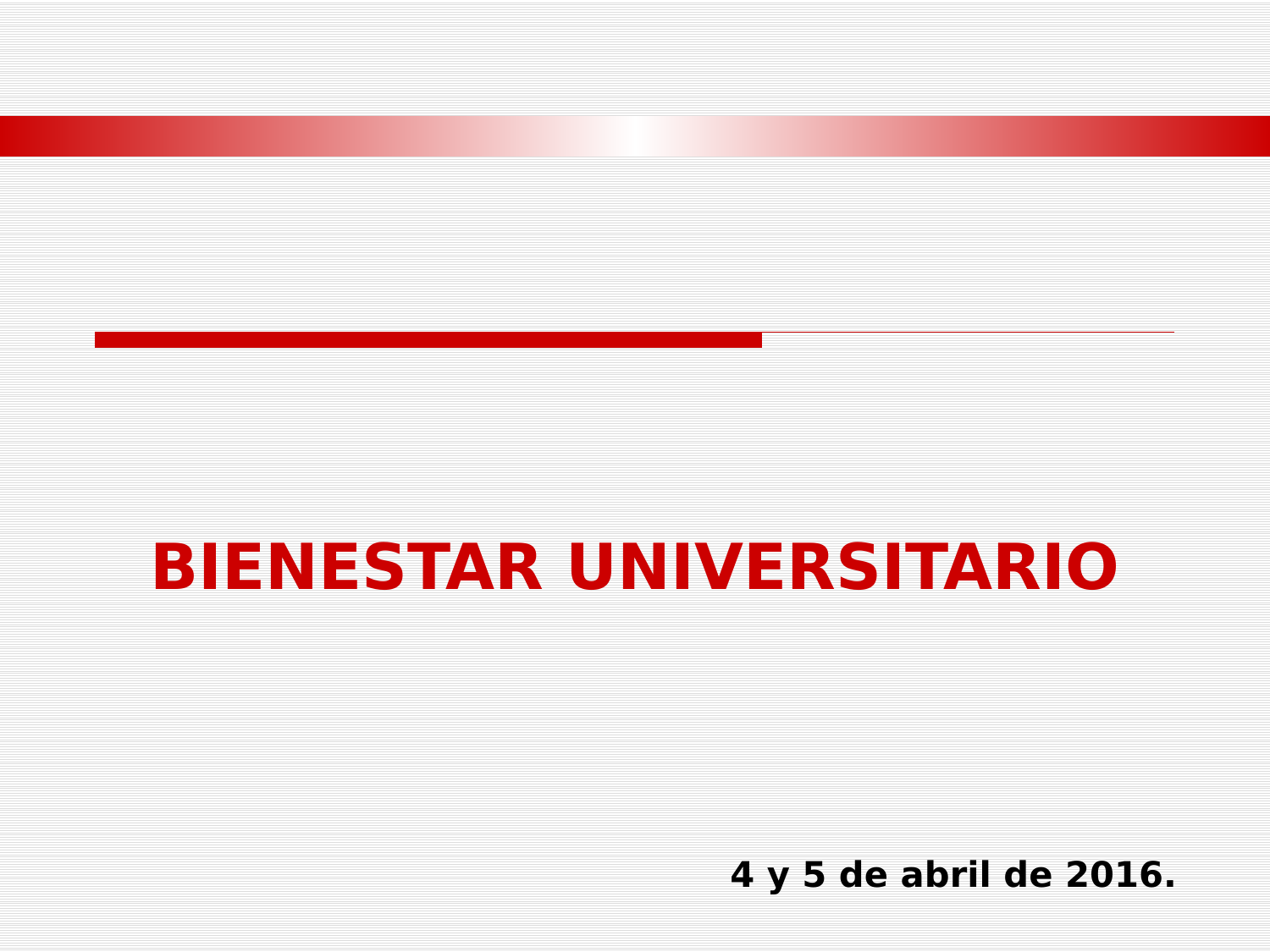

BIENESTAR UNIVERSITARIO
4 y 5 de abril de 2016.